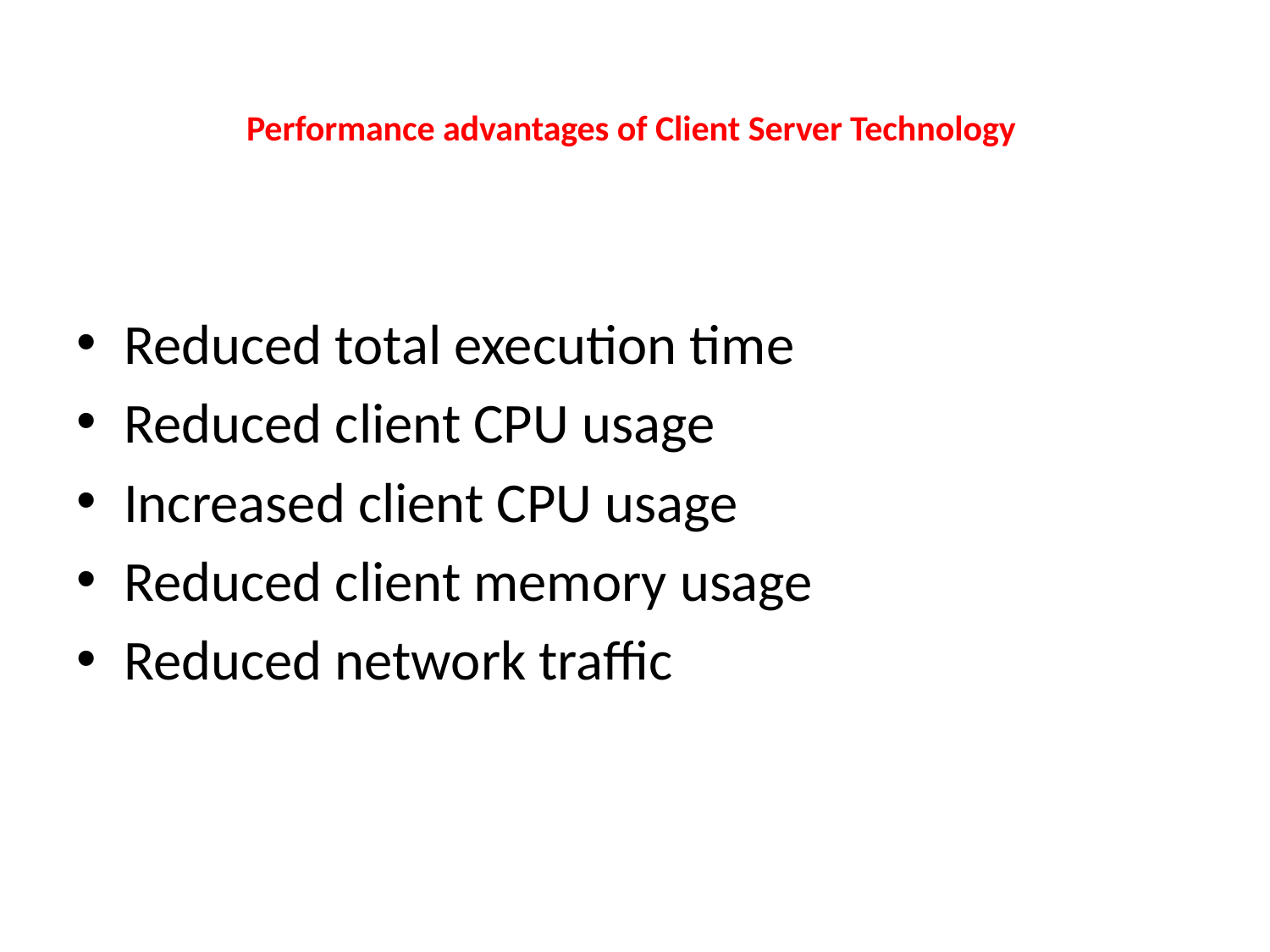

# Performance advantages of Client Server Technology

Reduced total execution time
Reduced client CPU usage
Increased client CPU usage
Reduced client memory usage
Reduced network traffic